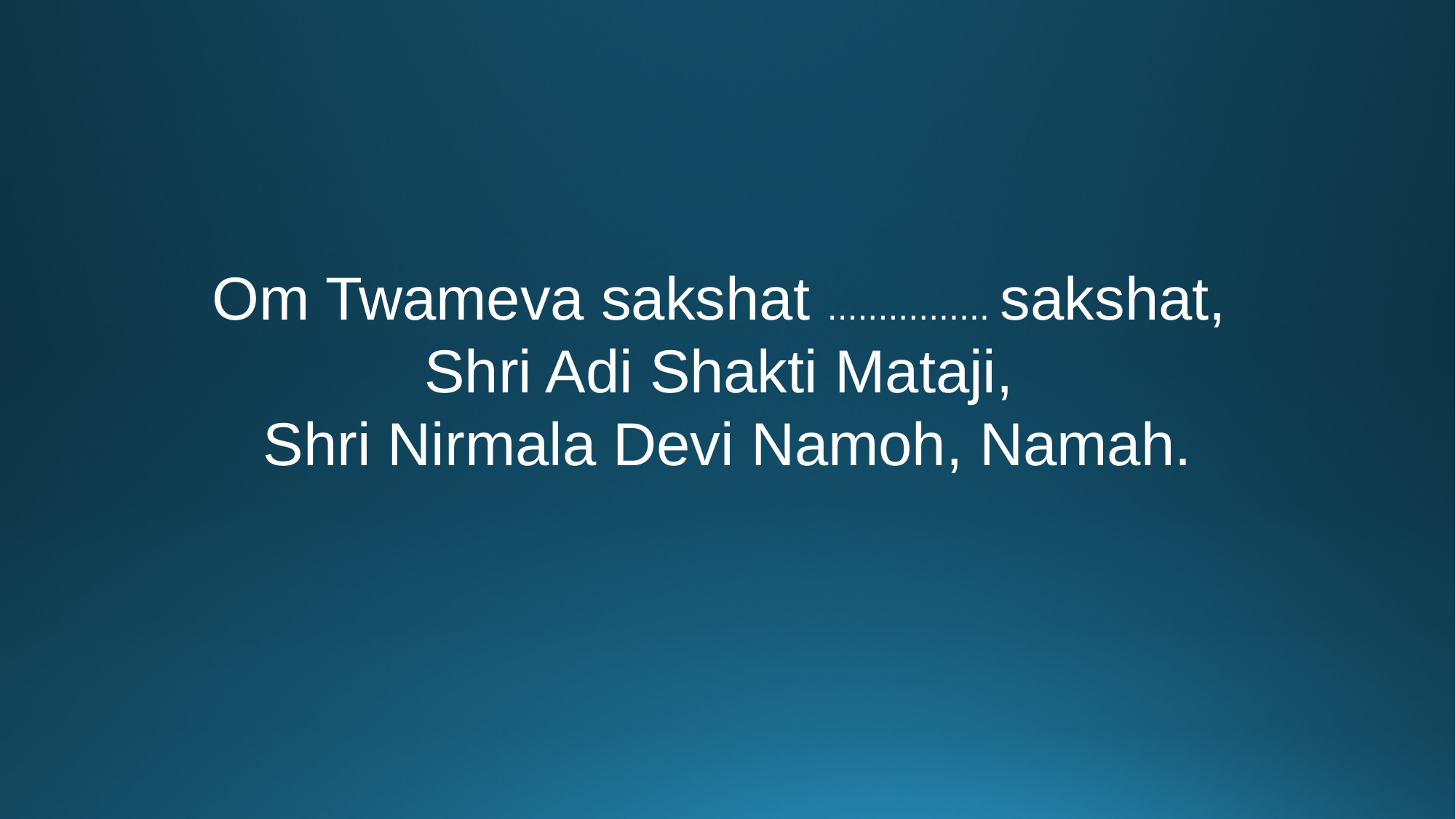

Om Twameva sakshat ................ sakshat,
Shri Adi Shakti Mataji,
Shri Nirmala Devi Namoh, Namah.